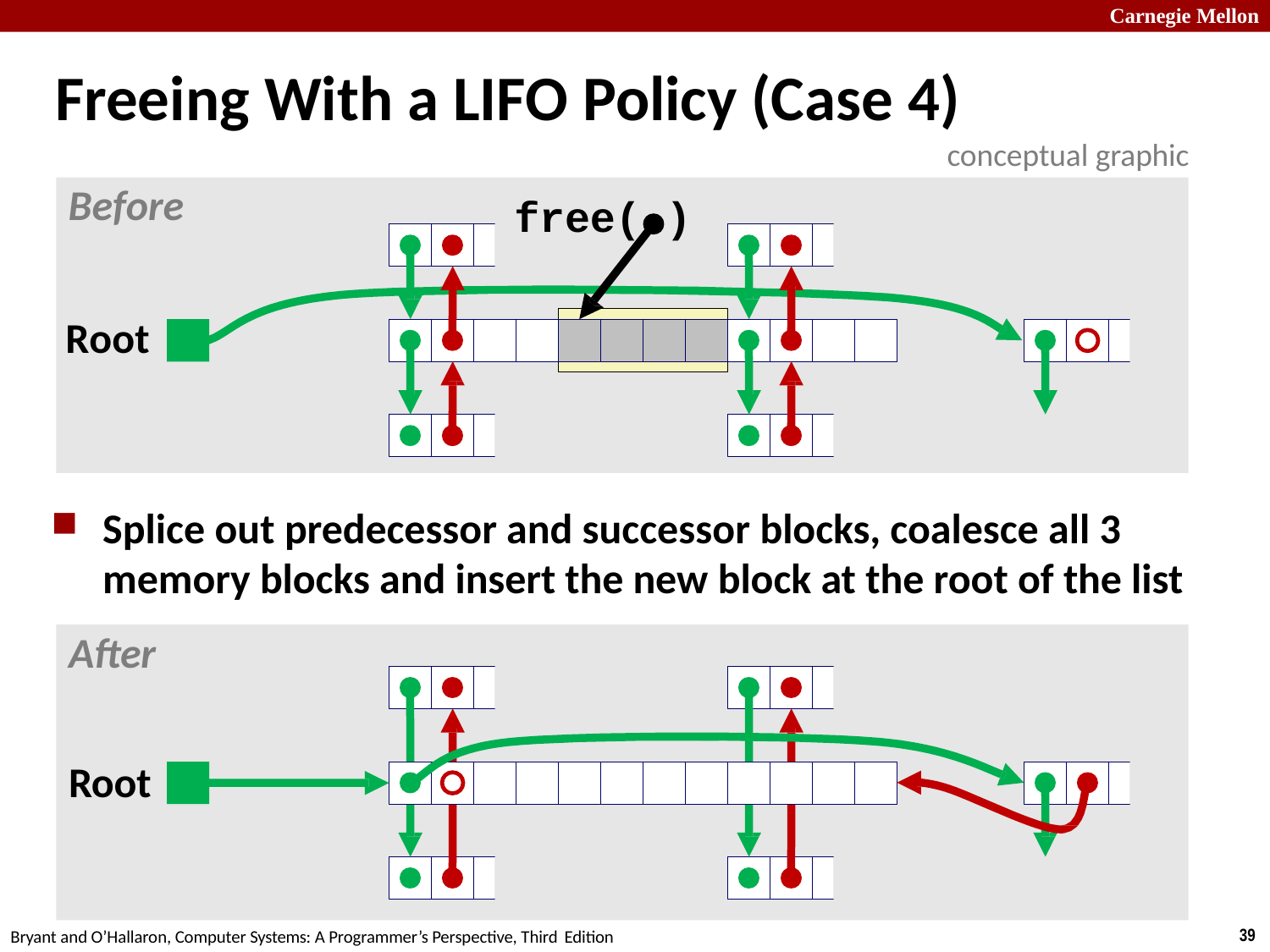

Carnegie Mellon
# Freeing With a LIFO Policy (Case 4)
conceptual graphic
Before

free( )

Root

Splice out predecessor and successor blocks, coalesce all 3
memory blocks and insert the new block at the root of the list
After

Root

39
Bryant and O’Hallaron, Computer Systems: A Programmer’s Perspective, Third Edition